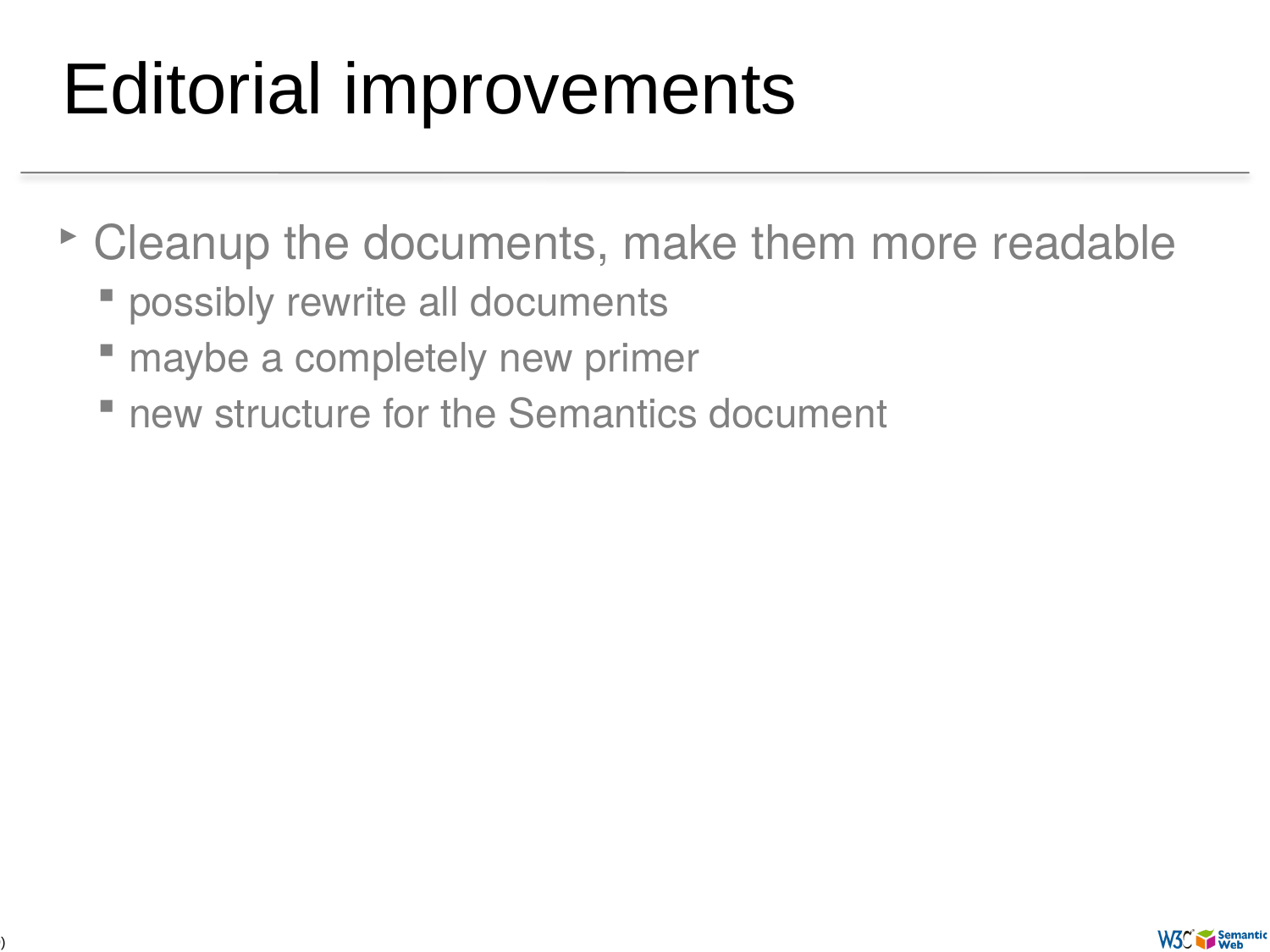

# Editorial improvements
Cleanup the documents, make them more readable
possibly rewrite all documents
maybe a completely new primer
new structure for the Semantics document